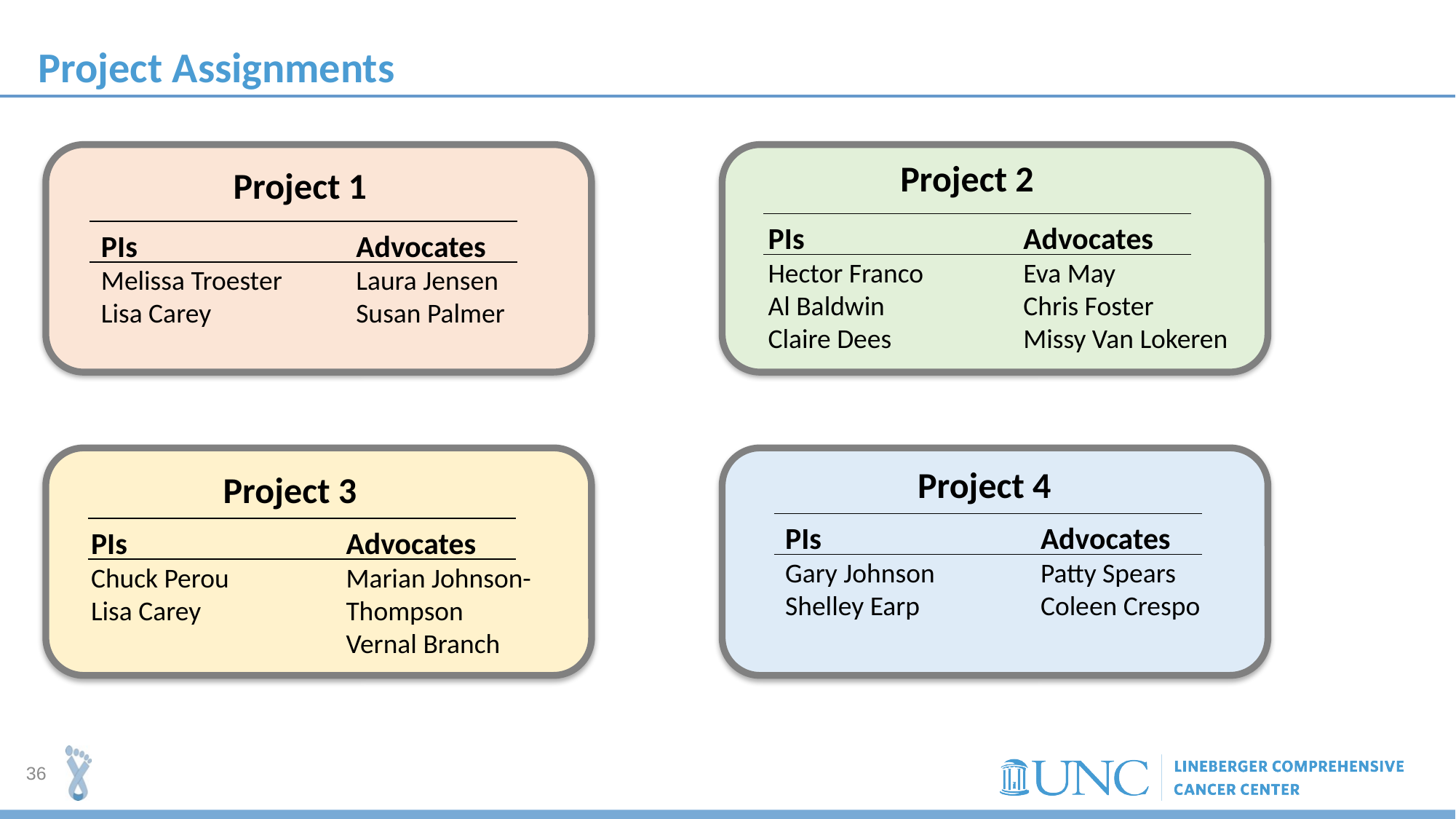

# Project Assignments

Project 2
Project 1
PIs
Hector Franco
Al Baldwin
Claire Dees
Advocates
Eva May
Chris Foster
Missy Van Lokeren
PIs
Melissa Troester
Lisa Carey
Advocates
Laura Jensen
Susan Palmer

Project 4
Project 3
PIs
Gary Johnson
Shelley Earp
Advocates
Patty Spears
Coleen Crespo
PIs
Chuck Perou
Lisa Carey
Advocates
Marian Johnson-
Thompson
Vernal Branch
36